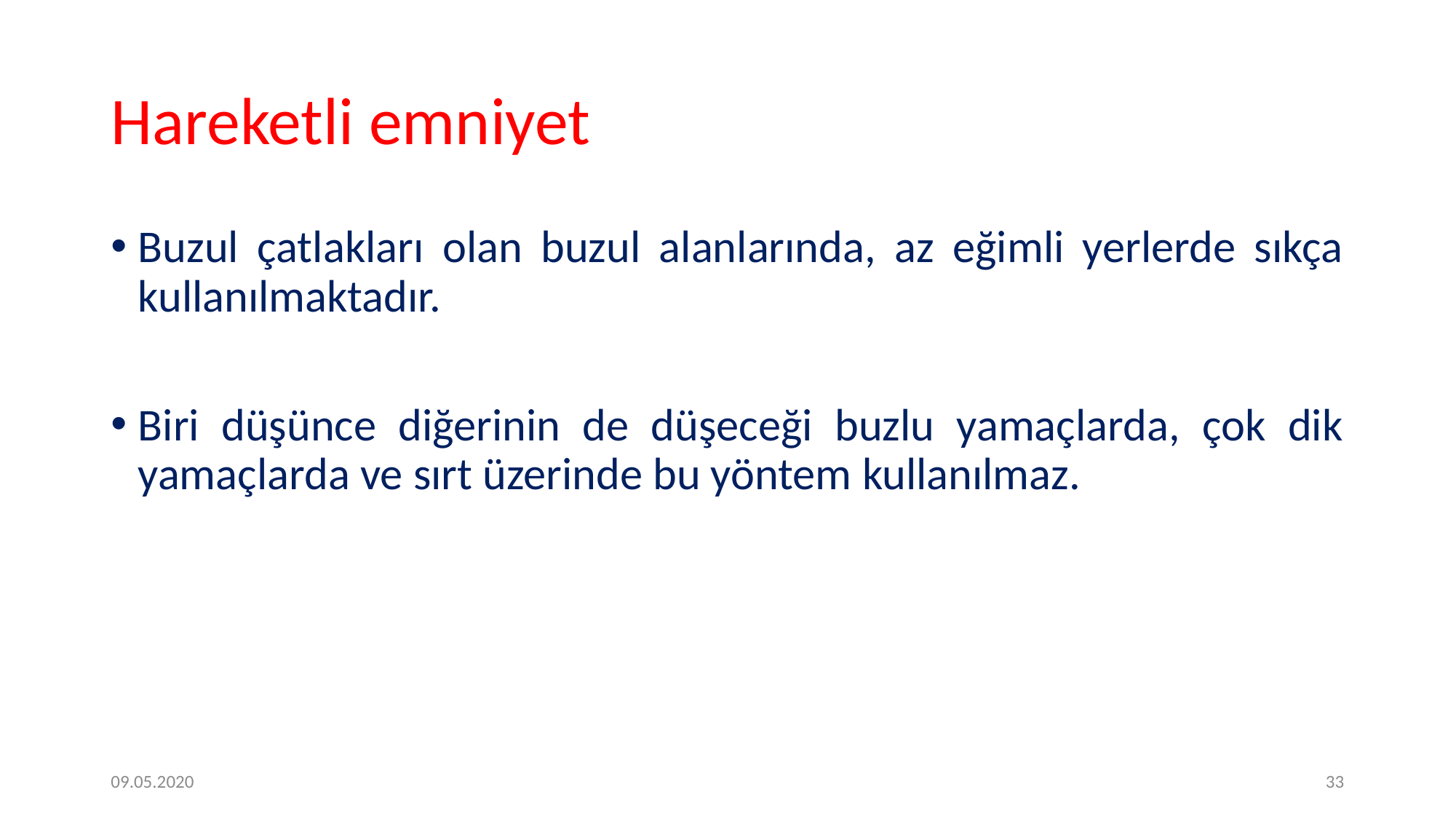

# Hareketli emniyet
Buzul çatlakları olan buzul alanlarında, az eğimli yerlerde sıkça kullanılmaktadır.

Biri düşünce diğerinin de düşeceği buzlu yamaçlarda, çok dik yamaçlarda ve sırt üzerinde bu yöntem kullanılmaz.
09.05.2020
33